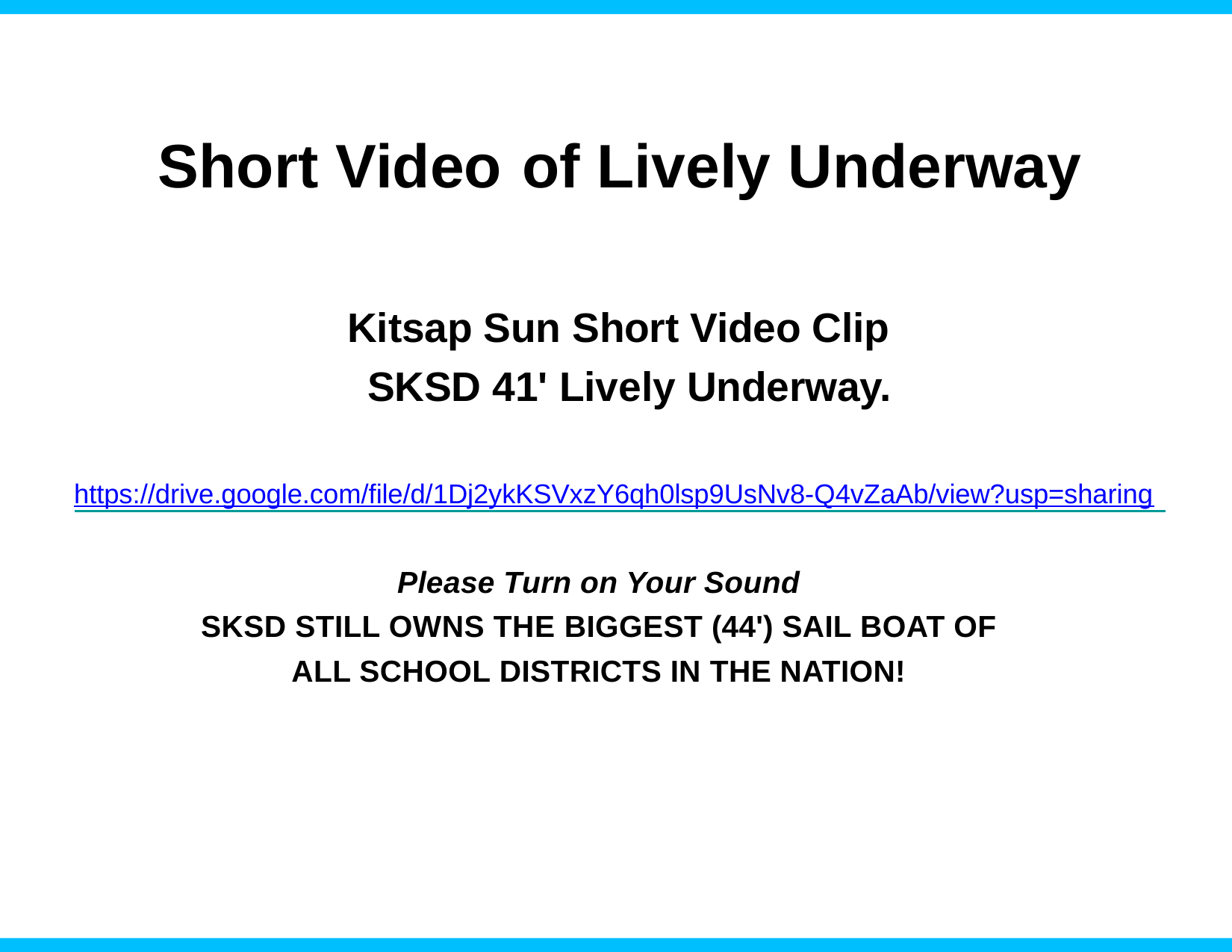

# Short Video	of Lively Underway
Kitsap Sun Short Video Clip  SKSD 41' Lively Underway.
https://drive.google.com/file/d/1Dj2ykKSVxzY6qh0lsp9UsNv8-Q4vZaAb/view?usp=sharing

Please Turn on Your Sound
SKSD STILL OWNS THE BIGGEST (44') SAIL BOAT OF
ALL SCHOOL DISTRICTS IN THE NATION!